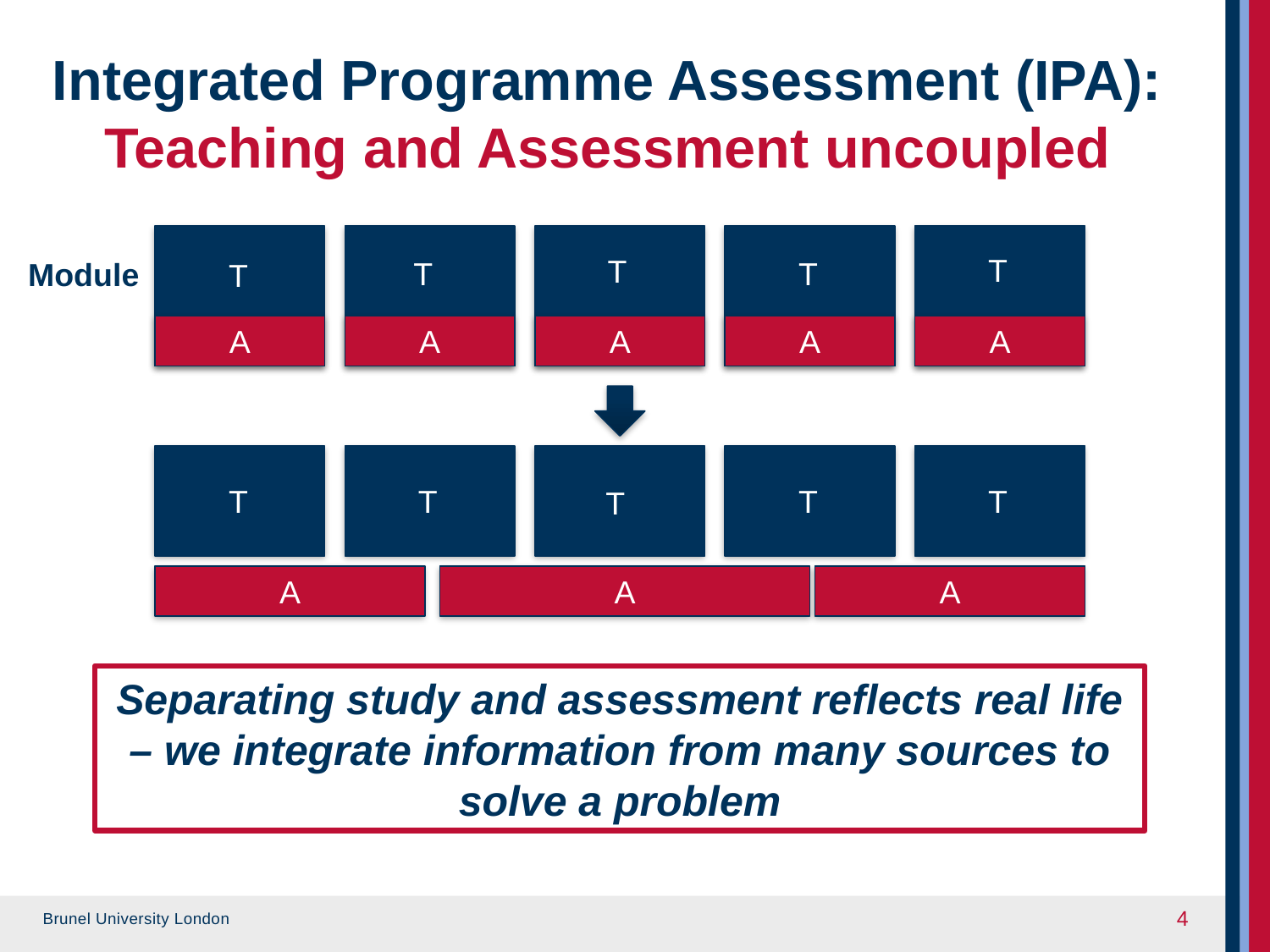

# Integrated Programme Assessment (IPA): Teaching and Assessment uncoupled

T
T
T
T
T
A
A
A
A
A
Module

T
T
T
T
T
A
A
A
Separating study and assessment reflects real life – we integrate information from many sources to solve a problem
4